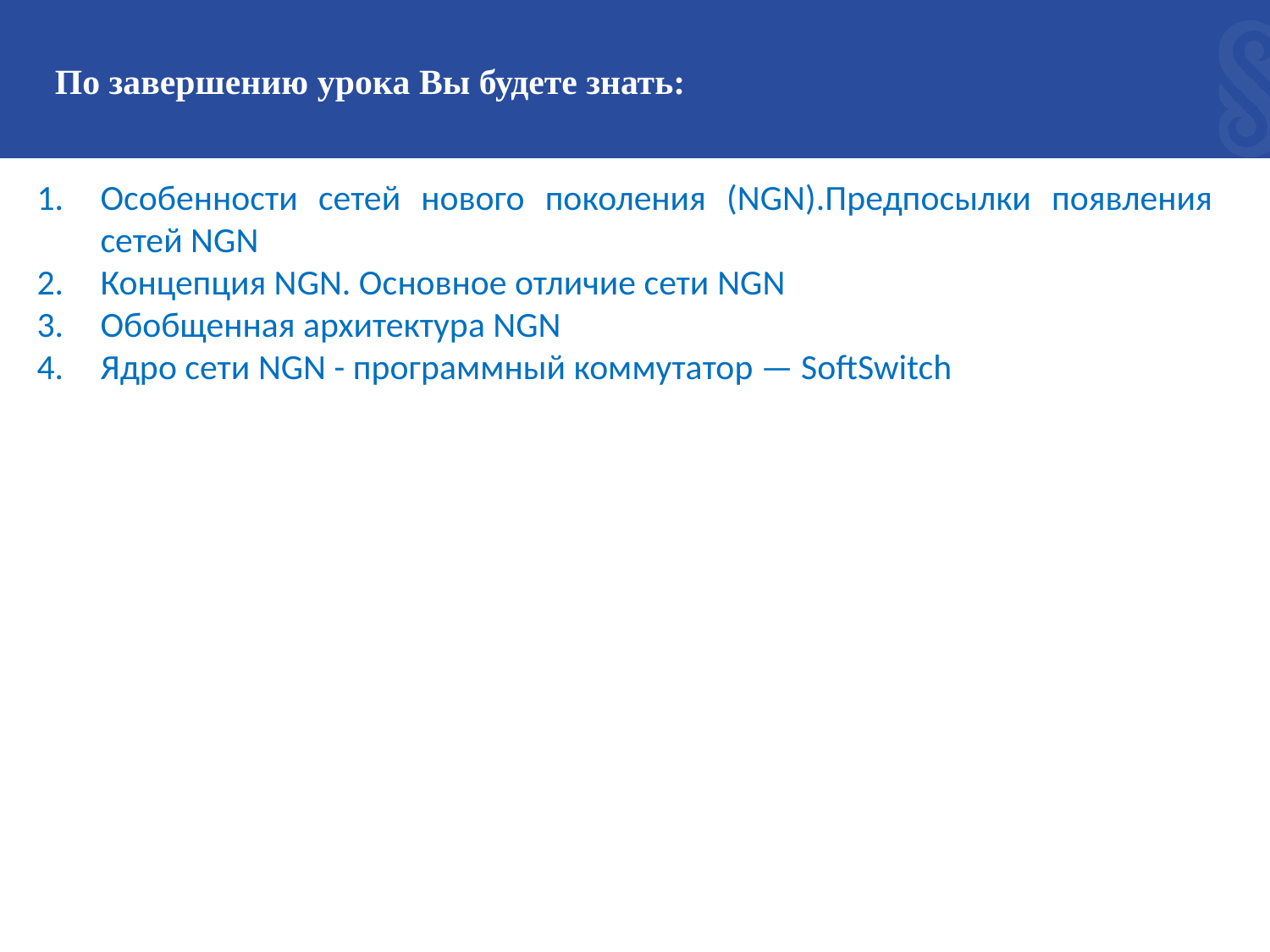

# По завершению урока Вы будете знать:
Особенности сетей нового поколения (NGN).Предпосылки появления сетей NGN
Концепция NGN. Основное отличие сети NGN
Обобщенная архитектура NGN
Ядро сети NGN - программный коммутатор — SoftSwitch